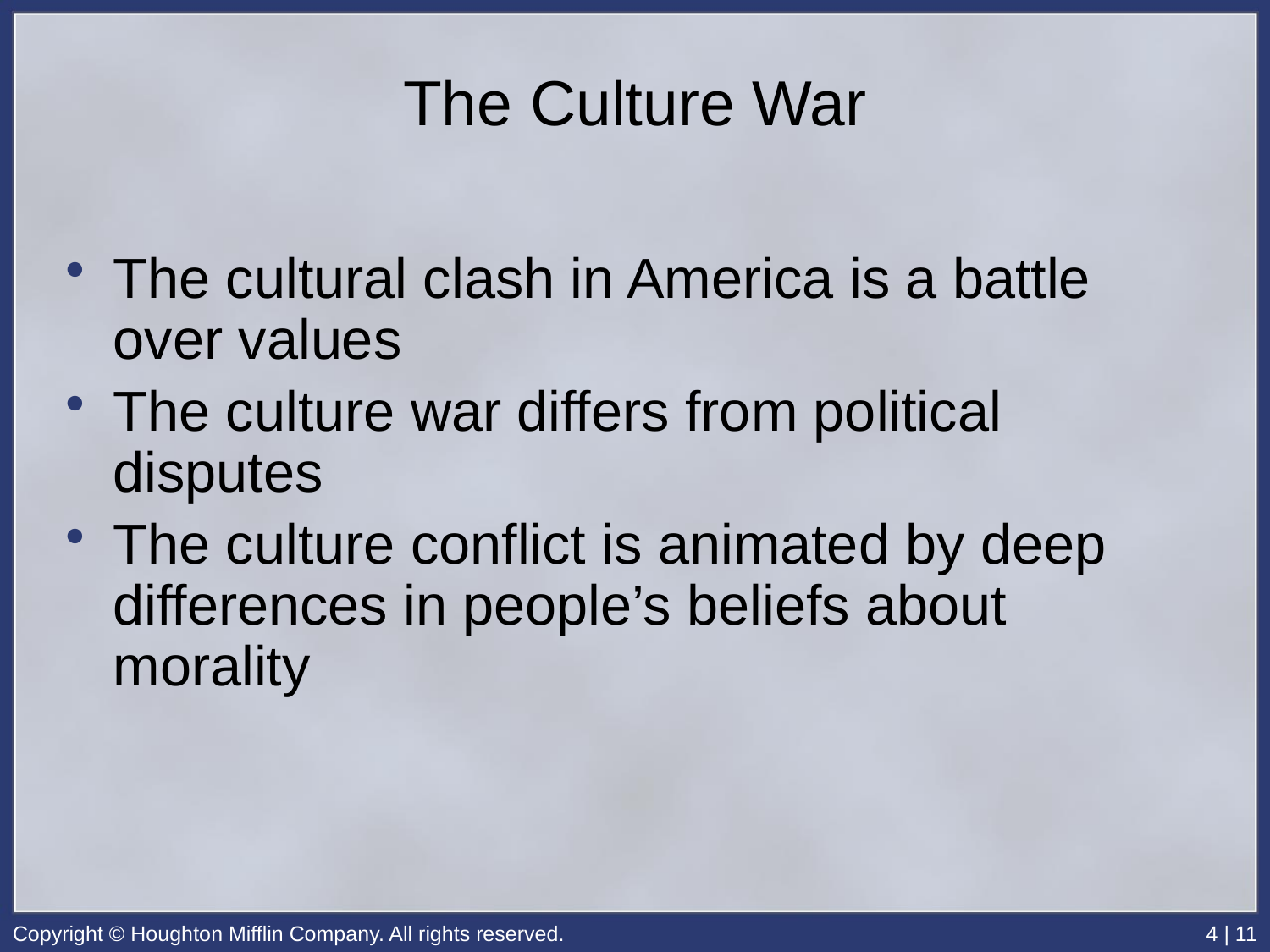

# The Culture War
The cultural clash in America is a battle over values
The culture war differs from political disputes
The culture conflict is animated by deep differences in people’s beliefs about morality
Copyright © Houghton Mifflin Company. All rights reserved.
4 | 11